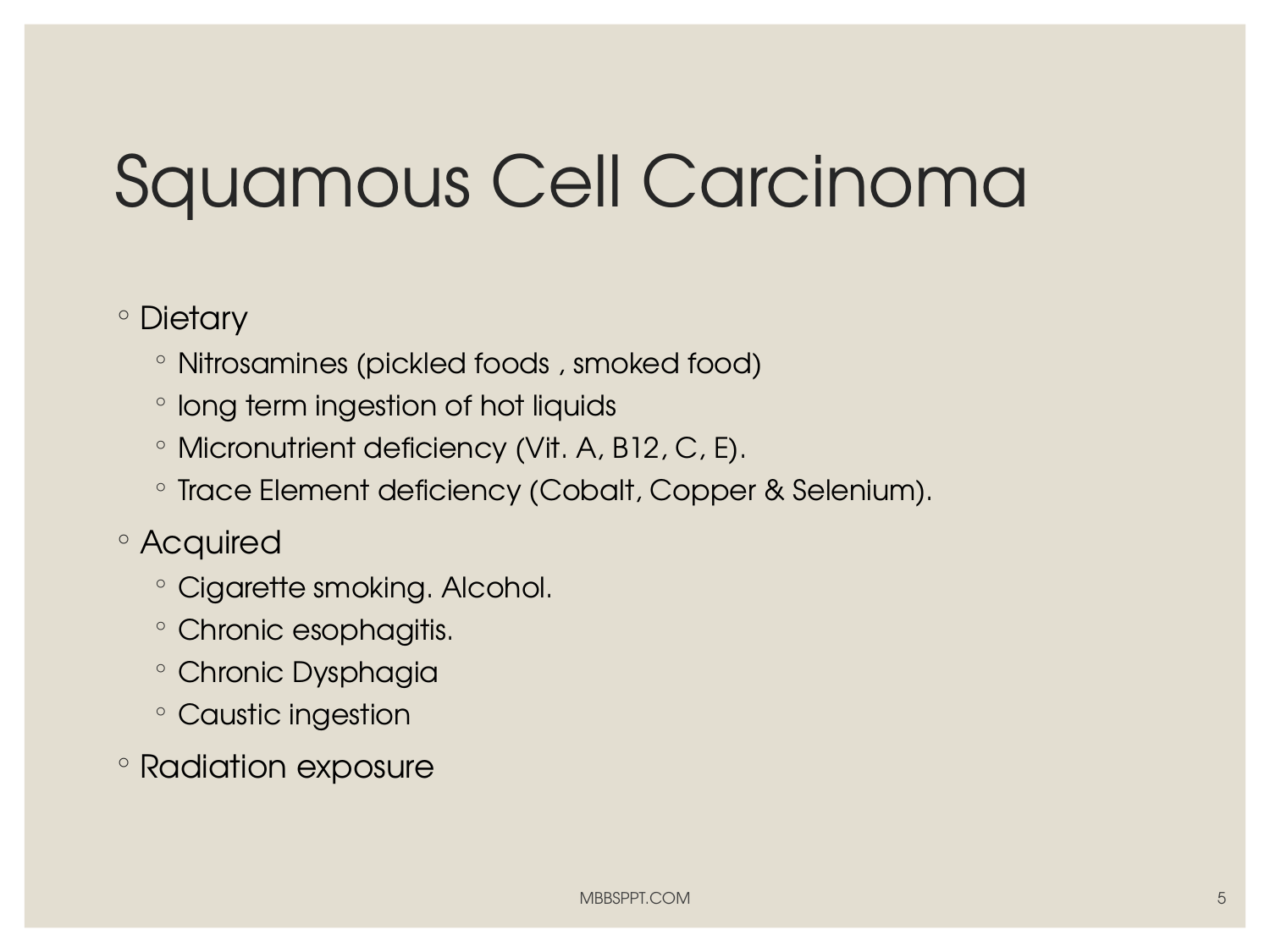

# Squamous Cell Carcinoma
Dietary
Nitrosamines (pickled foods , smoked food)
long term ingestion of hot liquids
Micronutrient deficiency (Vit. A, B12, C, E).
Trace Element deficiency (Cobalt, Copper & Selenium).
Acquired
Cigarette smoking. Alcohol.
Chronic esophagitis.
Chronic Dysphagia
Caustic ingestion
Radiation exposure
MBBSPPT.COM
5